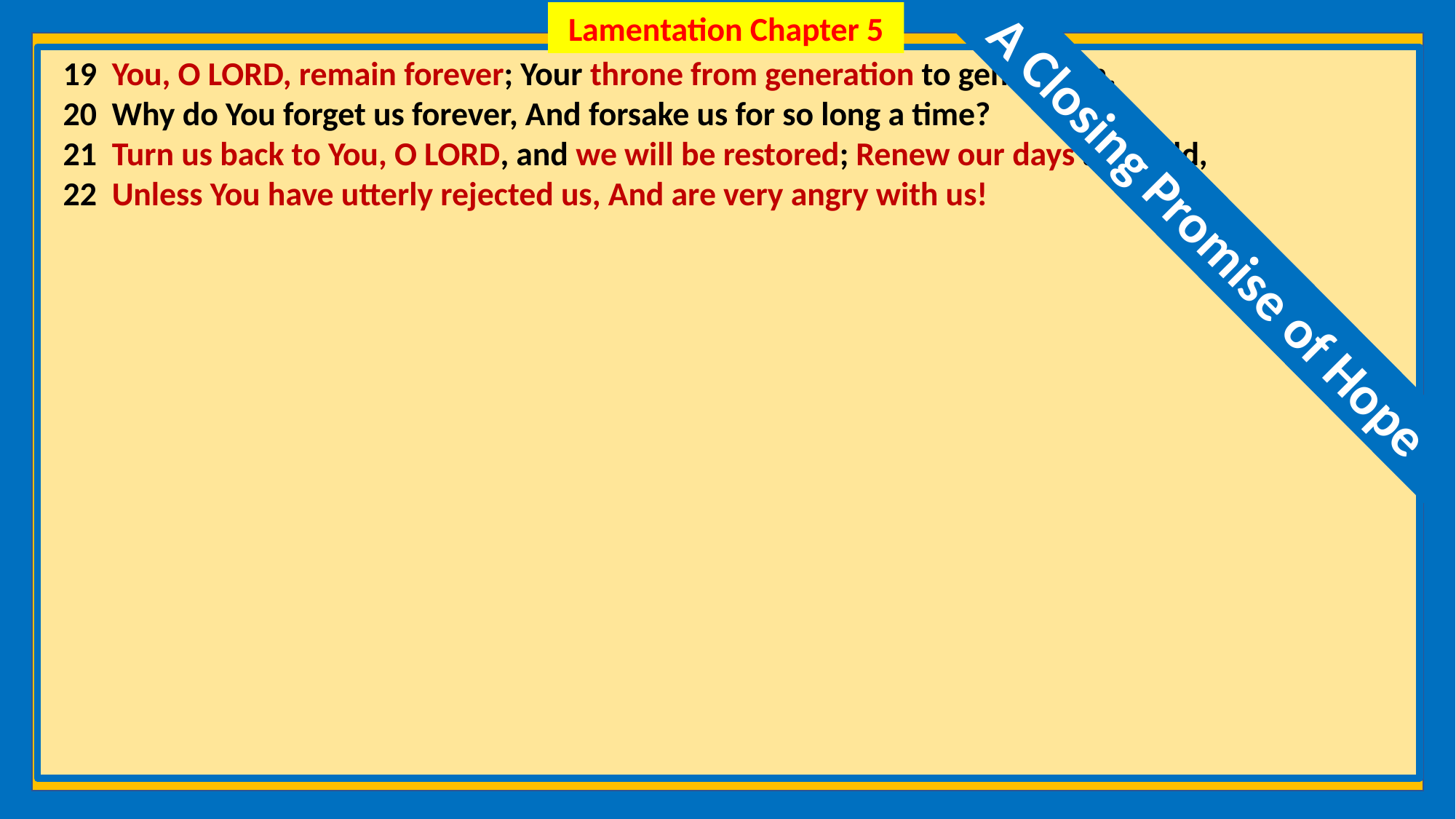

Lamentation Chapter 5

  19  You, O LORD, remain forever; Your throne from generation to generation.
  20  Why do You forget us forever, And forsake us for so long a time?
  21  Turn us back to You, O LORD, and we will be restored; Renew our days as of old,
  22  Unless You have utterly rejected us, And are very angry with us!

A Closing Promise of Hope